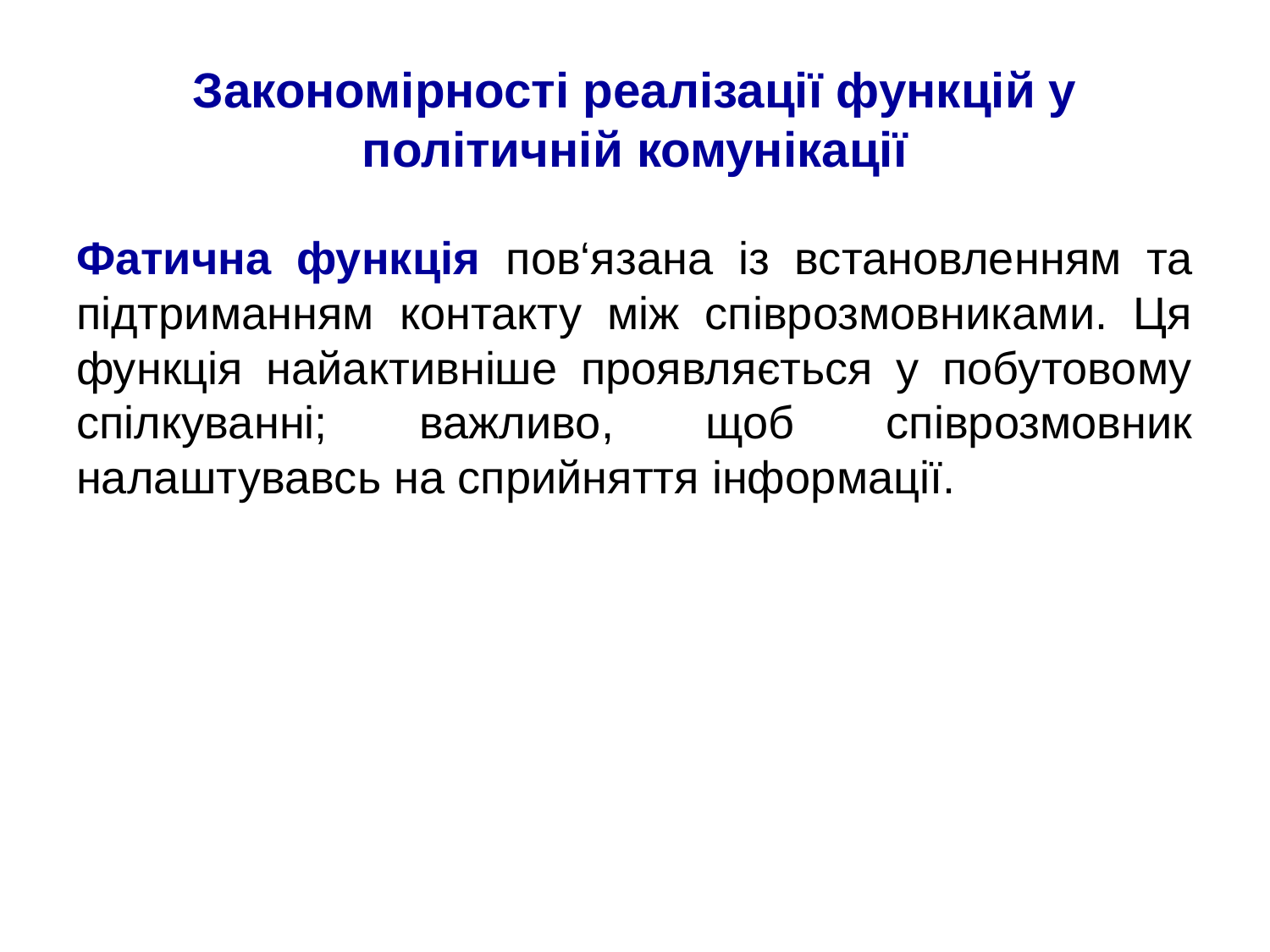

# Закономірності реалізації функцій у політичній комунікації
Фатична функція пов‘язана із встановленням та підтриманням контакту між співрозмовниками. Ця функція найактивніше проявляється у побутовому спілкуванні; важливо, щоб співрозмовник налаштувавсь на сприйняття інформації.